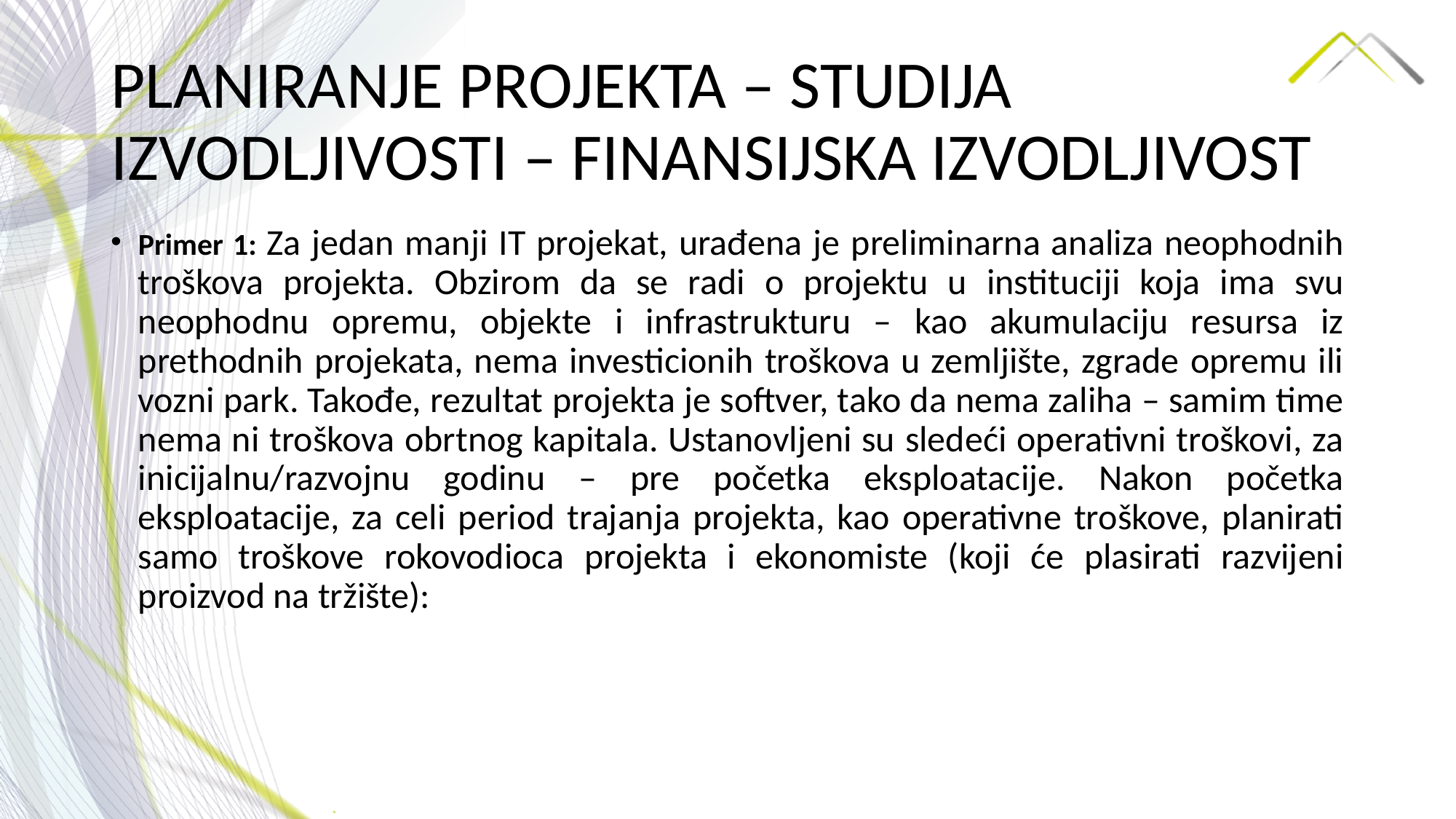

# PLANIRANJE PROJEKTA – STUDIJA IZVODLJIVOSTI – FINANSIJSKA IZVODLJIVOST
Primer 1: Za jedan manji IT projekat, urađena je preliminarna analiza neophodnih troškova projekta. Obzirom da se radi o projektu u instituciji koja ima svu neophodnu opremu, objekte i infrastrukturu – kao akumulaciju resursa iz prethodnih projekata, nema investicionih troškova u zemljište, zgrade opremu ili vozni park. Takođe, rezultat projekta je softver, tako da nema zaliha – samim time nema ni troškova obrtnog kapitala. Ustanovljeni su sledeći operativni troškovi, za inicijalnu/razvojnu godinu – pre početka eksploatacije. Nakon početka eksploatacije, za celi period trajanja projekta, kao operativne troškove, planirati samo troškove rokovodioca projekta i ekonomiste (koji će plasirati razvijeni proizvod na tržište):